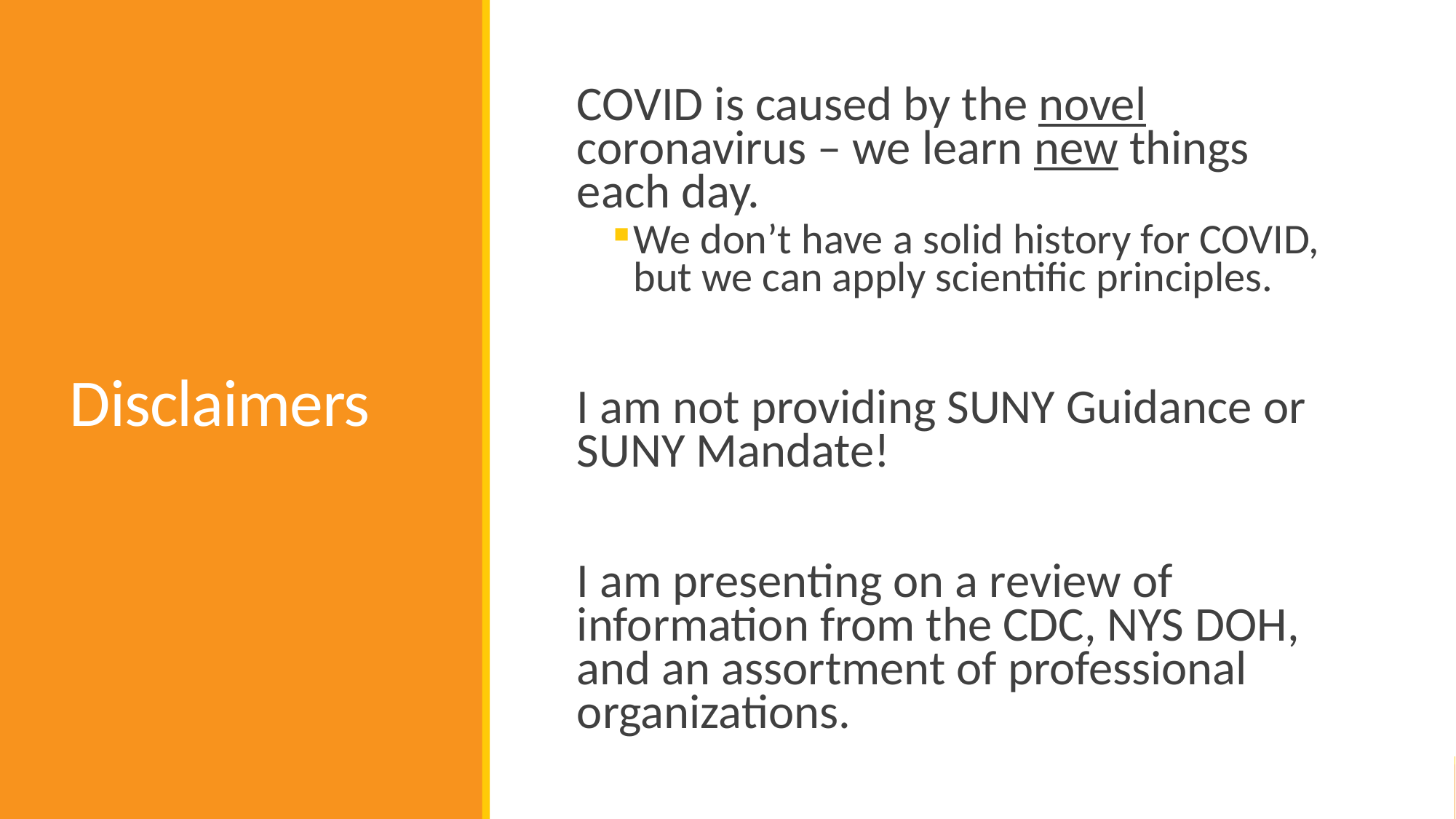

# Disclaimers
COVID is caused by the novel coronavirus – we learn new things each day.
We don’t have a solid history for COVID, but we can apply scientific principles.

I am not providing SUNY Guidance or SUNY Mandate!

I am presenting on a review of information from the CDC, NYS DOH, and an assortment of professional organizations.